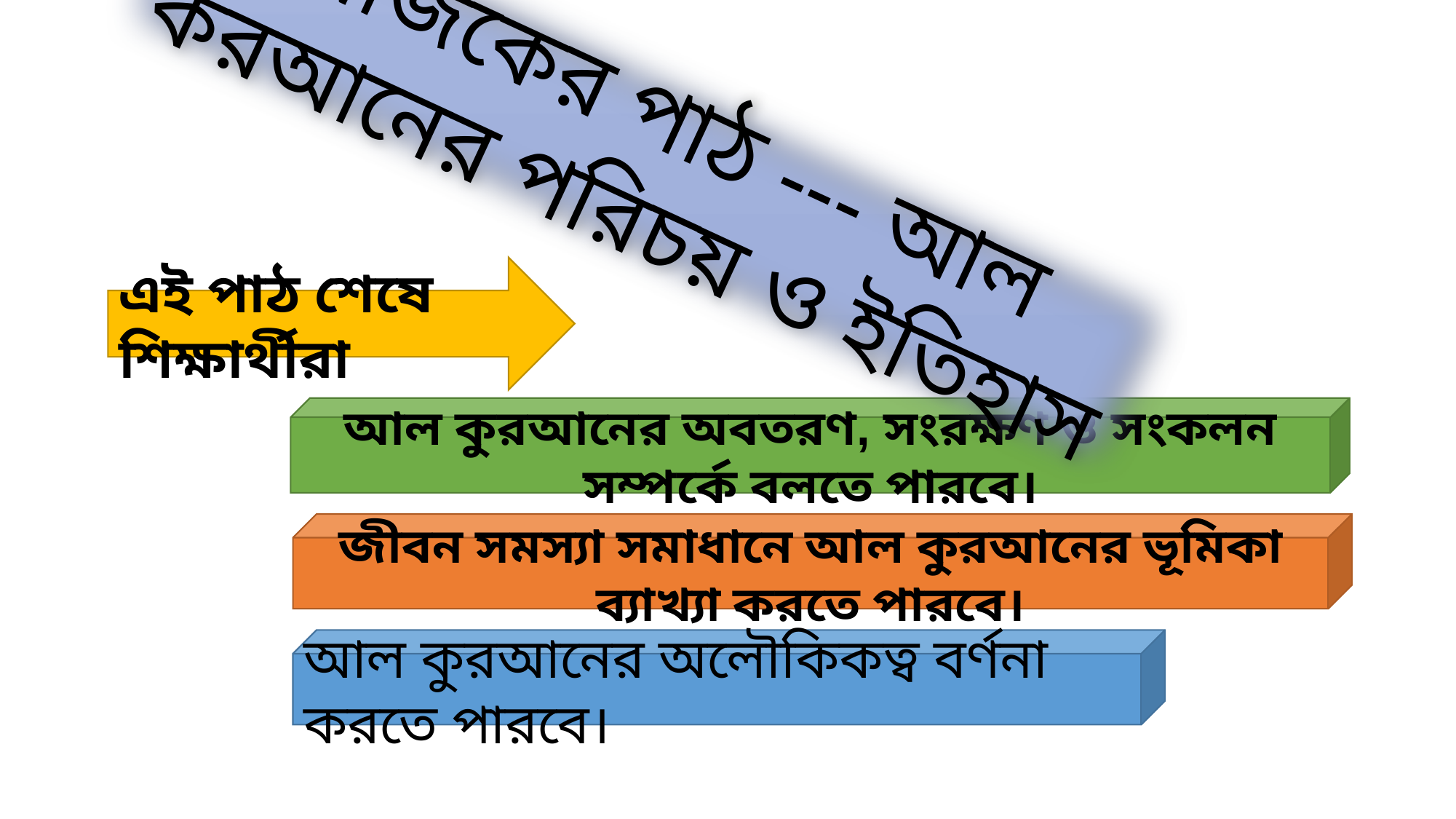

আজকের পাঠ --- আল করআনের পরিচয় ও ইতিহাস
#

এই পাঠ শেষে শিক্ষার্থীরা
আল কুরআনের অবতরণ, সংরক্ষণ ও সংকলন সম্পর্কে বলতে পারবে।
জীবন সমস্যা সমাধানে আল কুরআনের ভূমিকা ব্যাখ্যা করতে পারবে।
আল কুরআনের অলৌকিকত্ব বর্ণনা করতে পারবে।